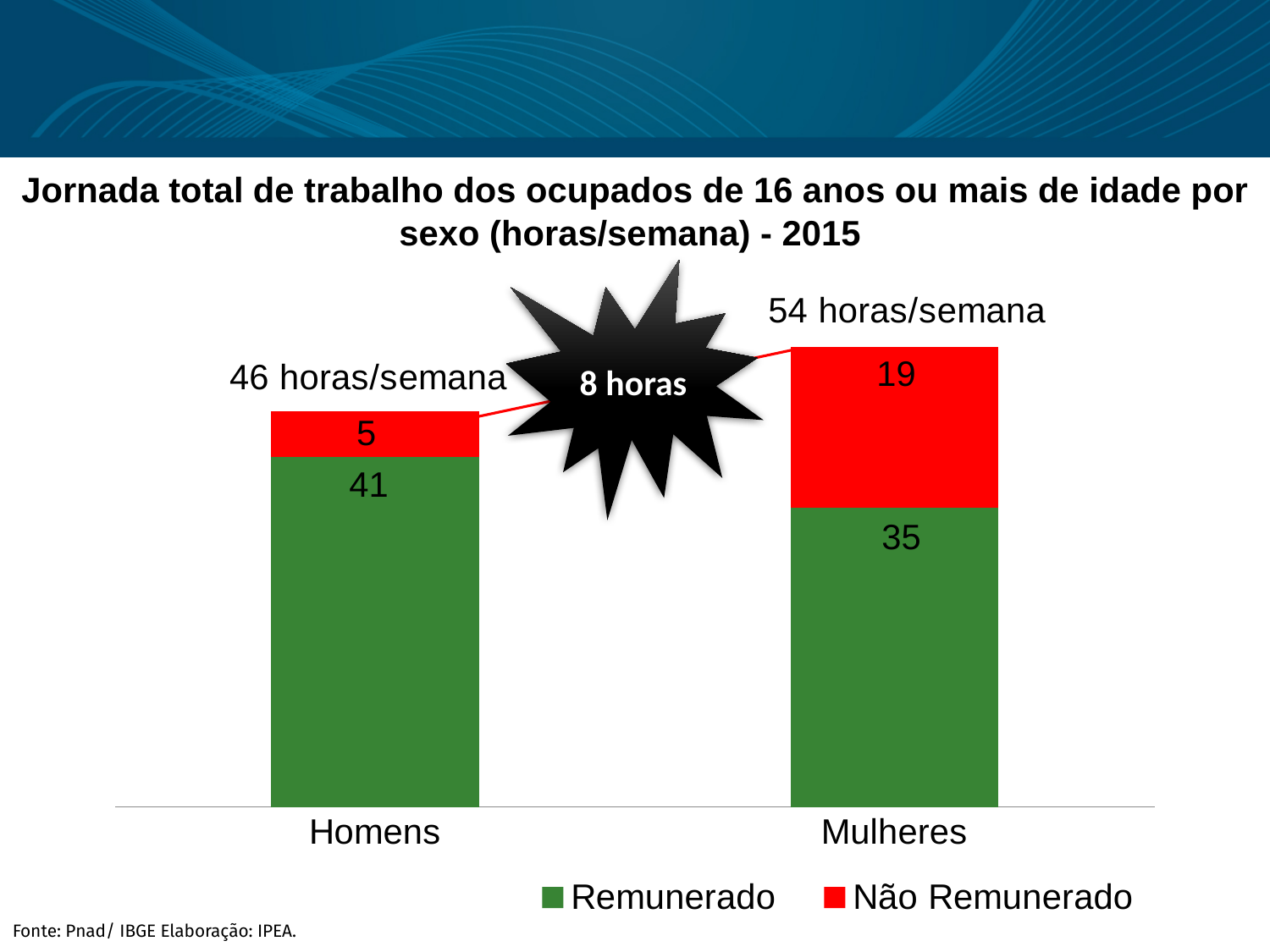

Jornada total de trabalho dos ocupados de 16 anos ou mais de idade por sexo (horas/semana) - 2015
8 horas

### Chart

| Category | Remunerado | Não Remunerado |
|---|---|---|
| Homens | 40.8 | 5.28 |
| Mulheres | 34.9 | 18.6345 |
Fonte: Pnad/ IBGE Elaboração: IPEA.